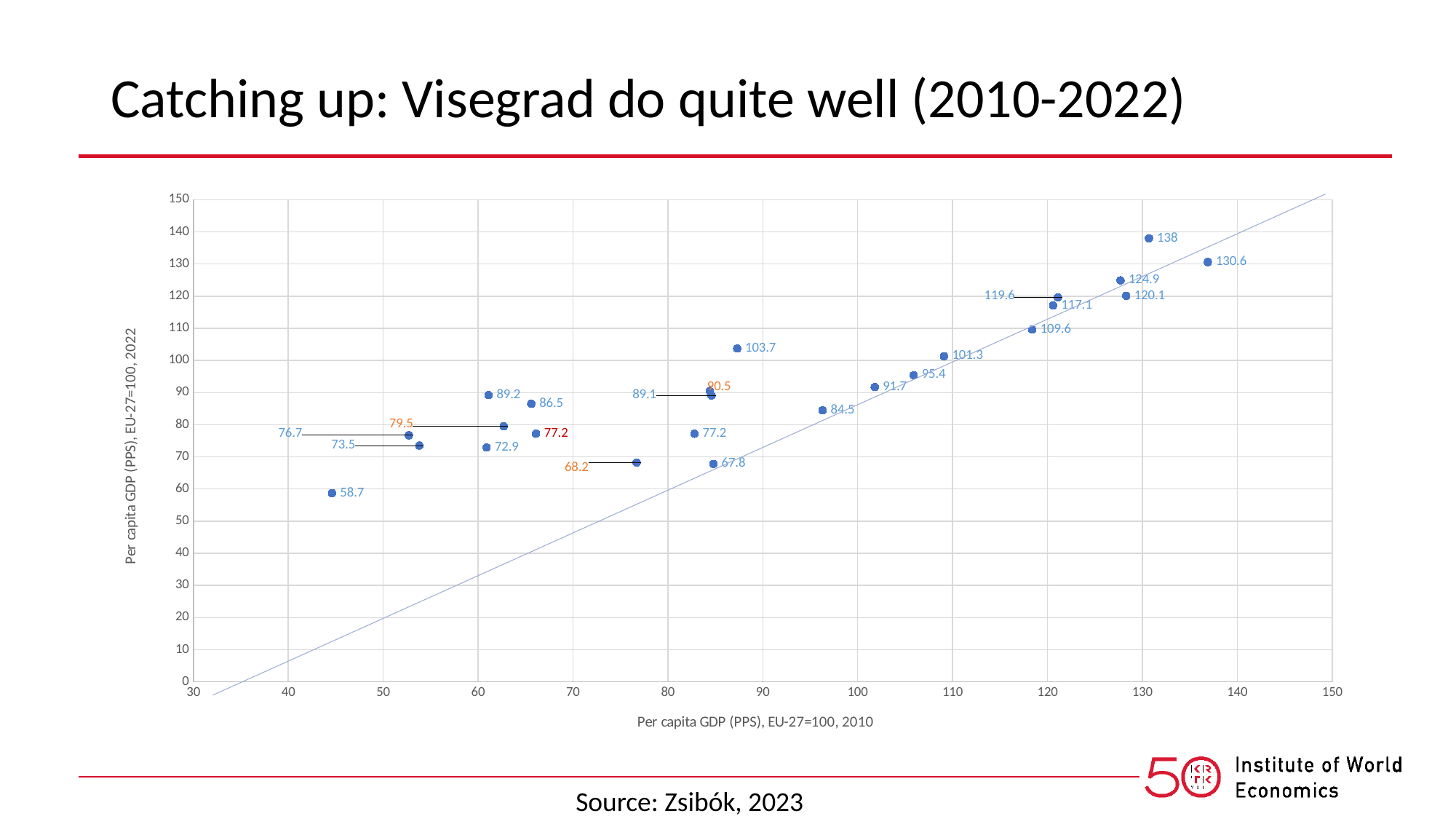

# Catching up: Visegrad do quite well (2010-2022)

### Chart

| Category |  |
|---|---|
Source: Zsibók, 2023